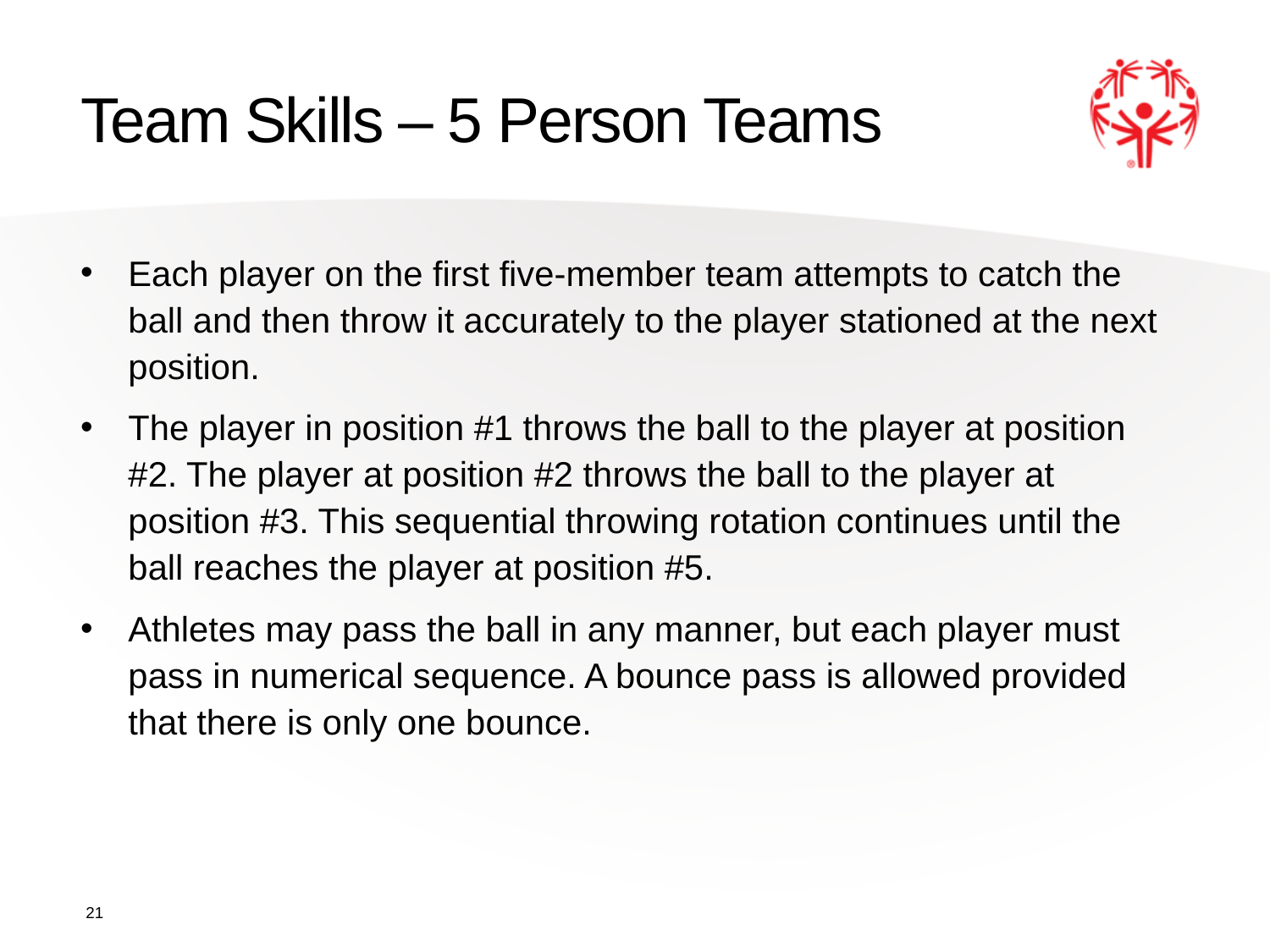

# Team Skills – 5 Person Teams
Each player on the first five-member team attempts to catch the ball and then throw it accurately to the player stationed at the next position.
The player in position #1 throws the ball to the player at position #2. The player at position #2 throws the ball to the player at position #3. This sequential throwing rotation continues until the ball reaches the player at position #5.
Athletes may pass the ball in any manner, but each player must pass in numerical sequence. A bounce pass is allowed provided that there is only one bounce.

21